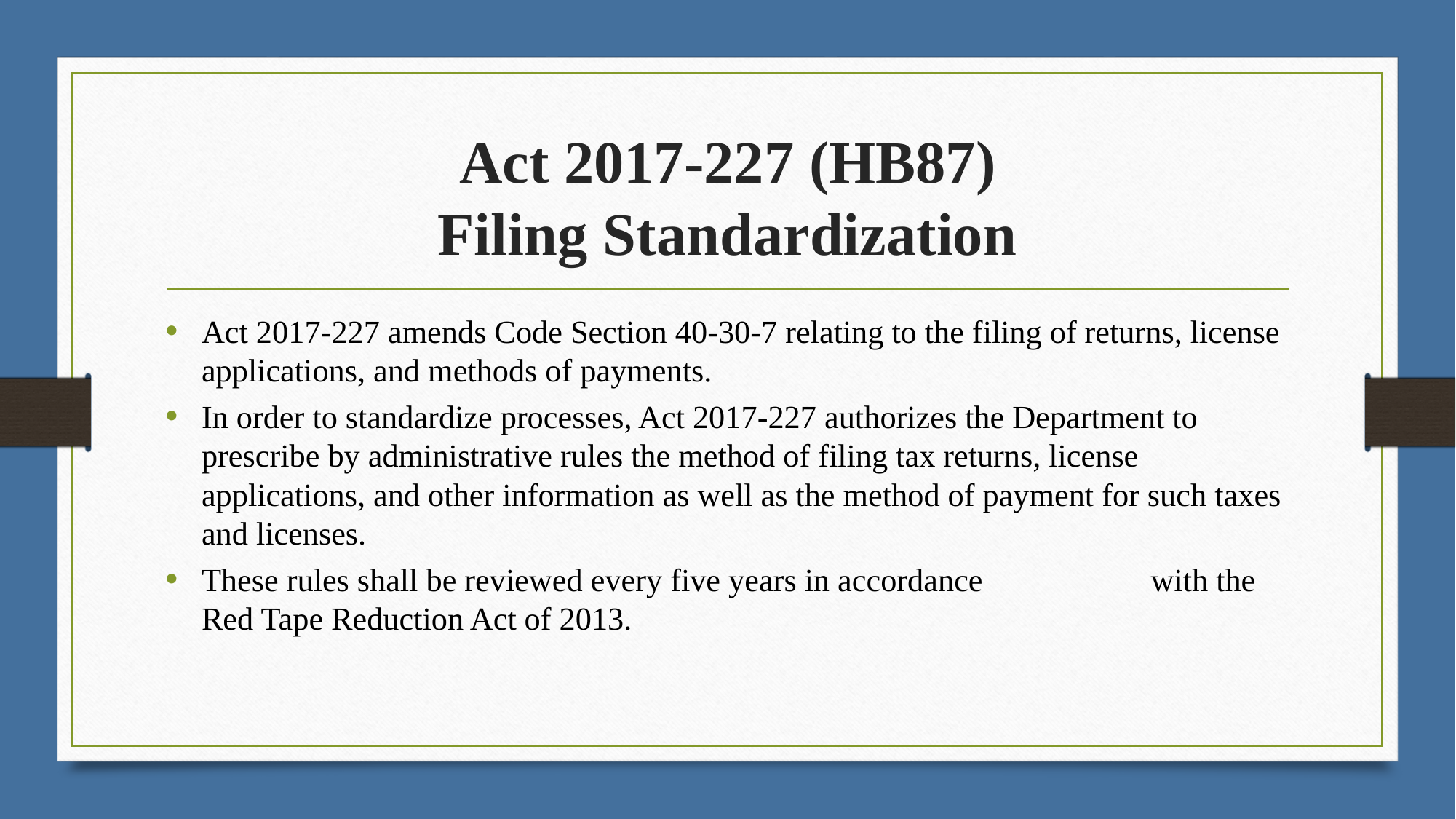

# Act 2017-227 (HB87) Filing Standardization
Act 2017-227 amends Code Section 40-30-7 relating to the filing of returns, license applications, and methods of payments.
In order to standardize processes, Act 2017-227 authorizes the Department to prescribe by administrative rules the method of filing tax returns, license applications, and other information as well as the method of payment for such taxes and licenses.
These rules shall be reviewed every five years in accordance                     with the Red Tape Reduction Act of 2013.